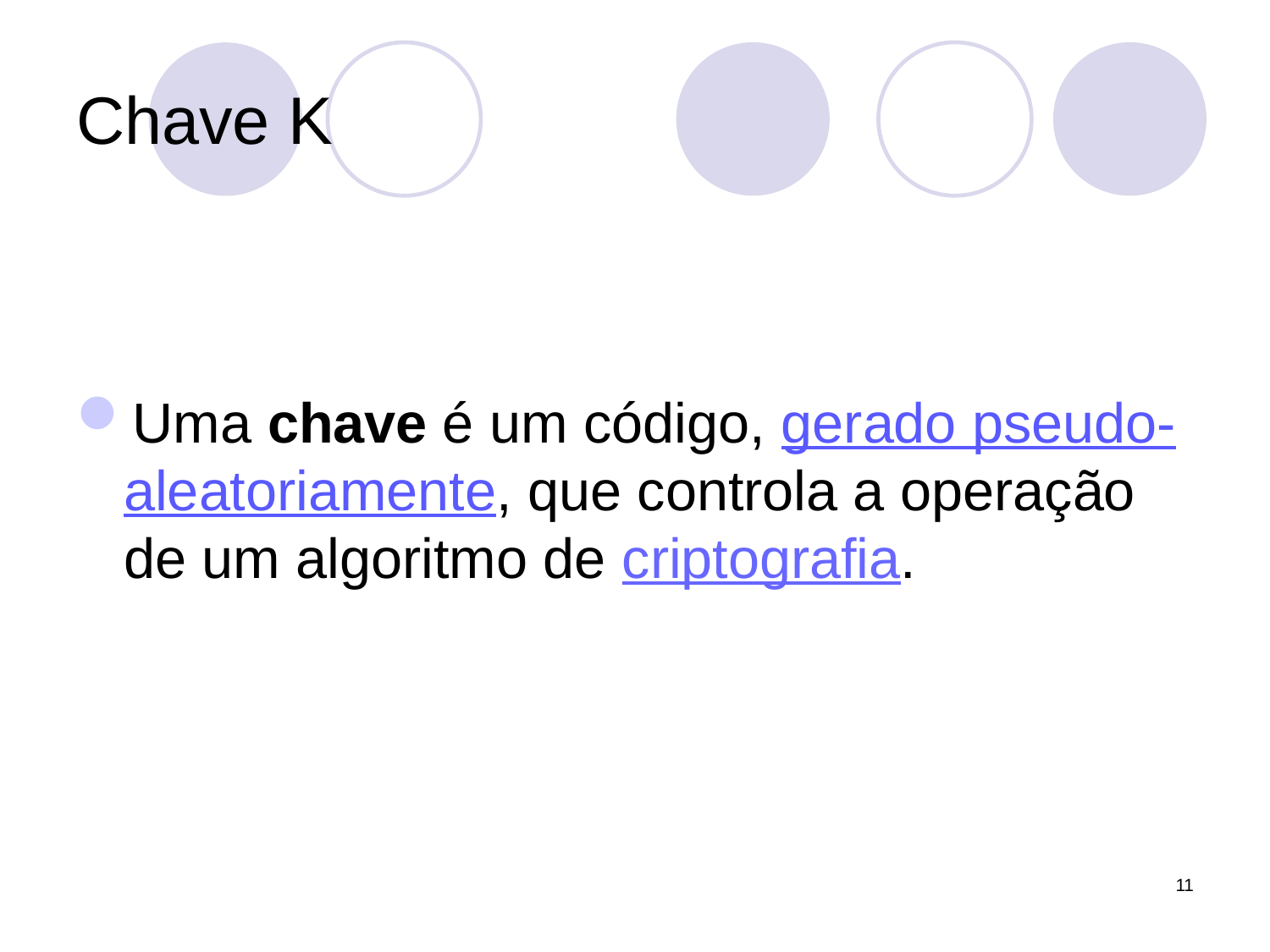

# Chave K

Uma chave é um código, gerado pseudo-aleatoriamente, que controla a operação de um algoritmo de criptografia.

11